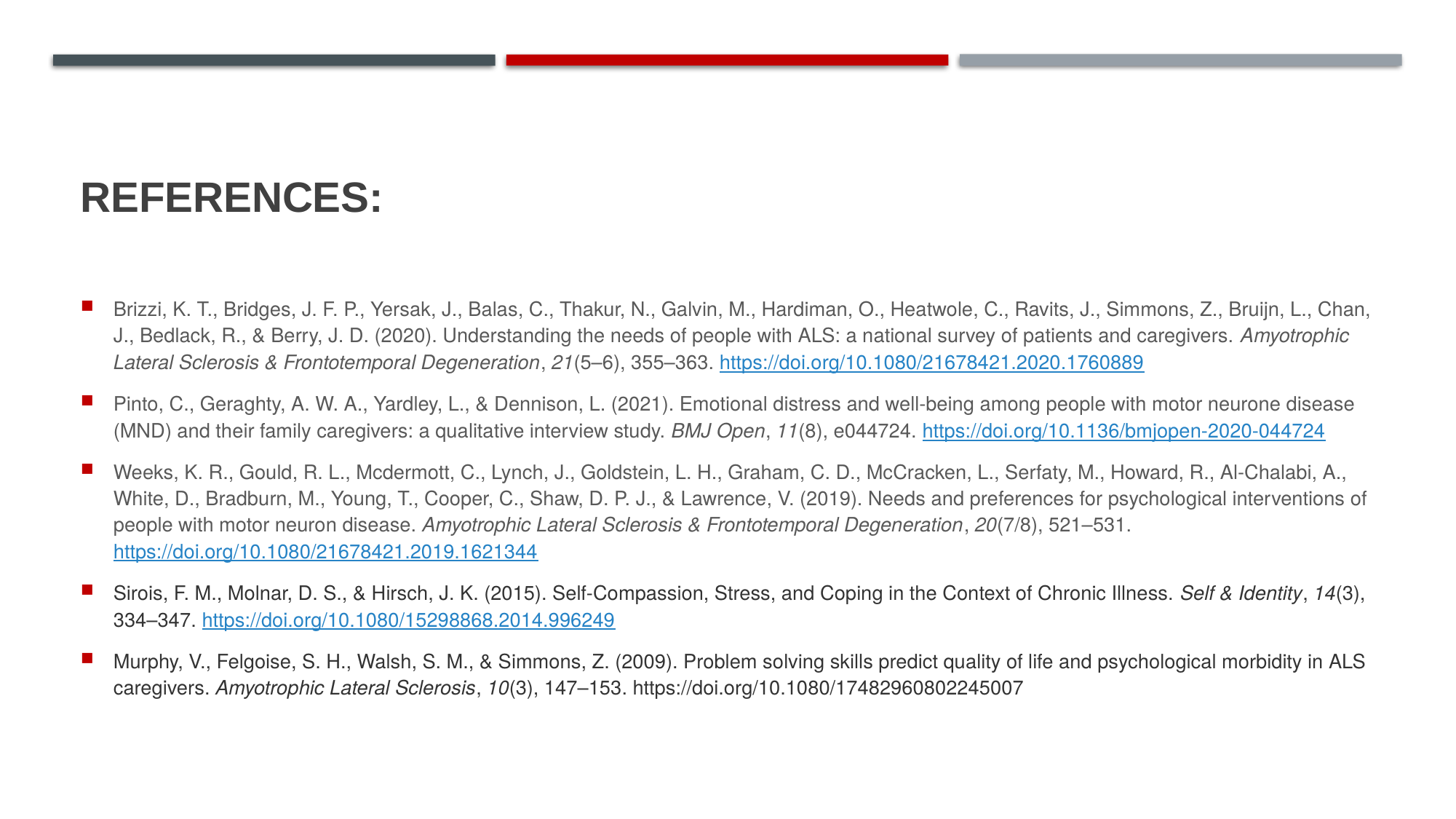

# References:
Brizzi, K. T., Bridges, J. F. P., Yersak, J., Balas, C., Thakur, N., Galvin, M., Hardiman, O., Heatwole, C., Ravits, J., Simmons, Z., Bruijn, L., Chan, J., Bedlack, R., & Berry, J. D. (2020). Understanding the needs of people with ALS: a national survey of patients and caregivers. Amyotrophic Lateral Sclerosis & Frontotemporal Degeneration, 21(5–6), 355–363. https://doi.org/10.1080/21678421.2020.1760889
Pinto, C., Geraghty, A. W. A., Yardley, L., & Dennison, L. (2021). Emotional distress and well-being among people with motor neurone disease (MND) and their family caregivers: a qualitative interview study. BMJ Open, 11(8), e044724. https://doi.org/10.1136/bmjopen-2020-044724
Weeks, K. R., Gould, R. L., Mcdermott, C., Lynch, J., Goldstein, L. H., Graham, C. D., McCracken, L., Serfaty, M., Howard, R., Al-Chalabi, A., White, D., Bradburn, M., Young, T., Cooper, C., Shaw, D. P. J., & Lawrence, V. (2019). Needs and preferences for psychological interventions of people with motor neuron disease. Amyotrophic Lateral Sclerosis & Frontotemporal Degeneration, 20(7/8), 521–531. https://doi.org/10.1080/21678421.2019.1621344
Sirois, F. M., Molnar, D. S., & Hirsch, J. K. (2015). Self-Compassion, Stress, and Coping in the Context of Chronic Illness. Self & Identity, 14(3), 334–347. https://doi.org/10.1080/15298868.2014.996249
Murphy, V., Felgoise, S. H., Walsh, S. M., & Simmons, Z. (2009). Problem solving skills predict quality of life and psychological morbidity in ALS caregivers. Amyotrophic Lateral Sclerosis, 10(3), 147–153. https://doi.org/10.1080/17482960802245007